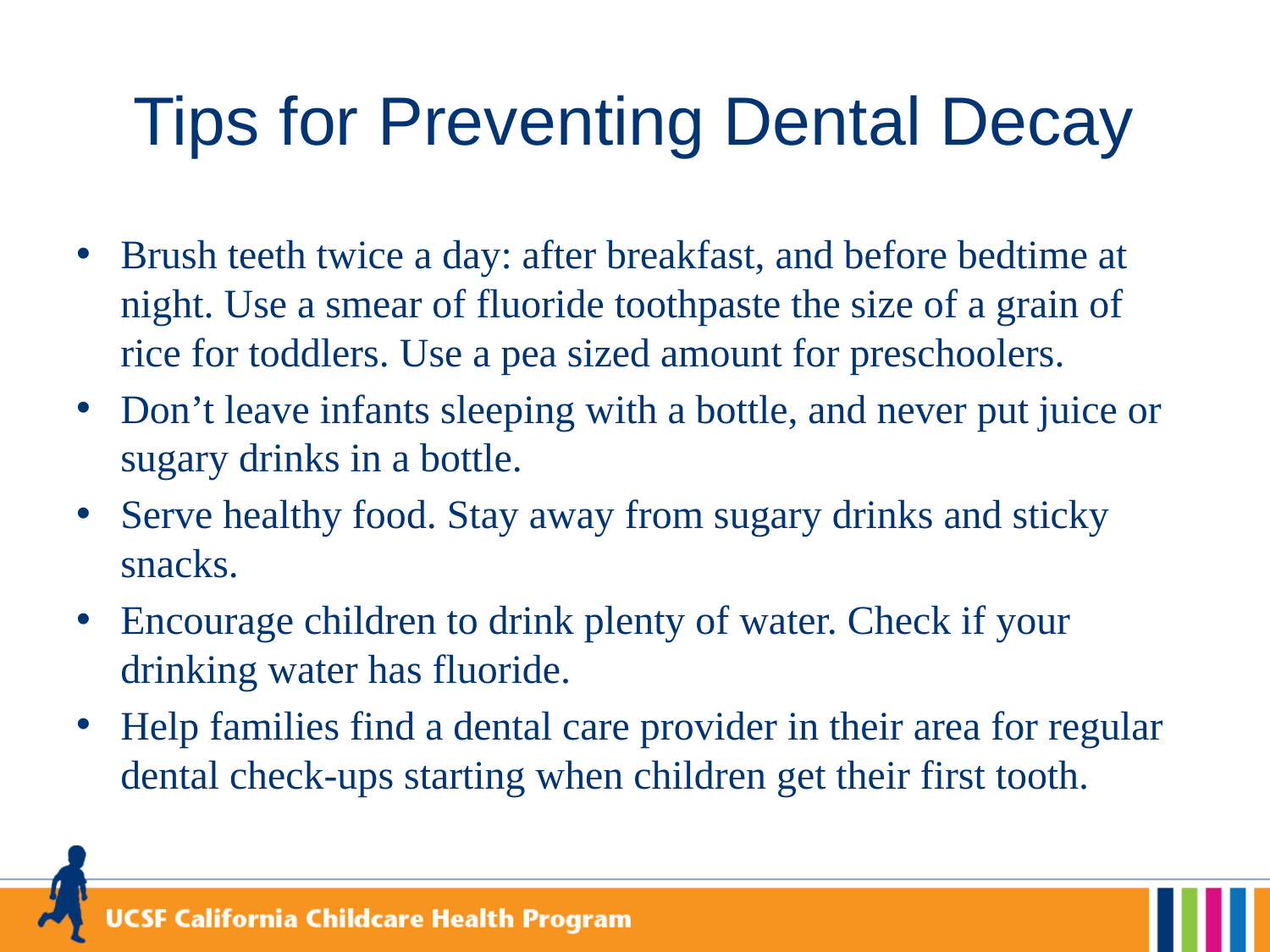

# Tips for Preventing Dental Decay
Brush teeth twice a day: after breakfast, and before bedtime at night. Use a smear of fluoride toothpaste the size of a grain of rice for toddlers. Use a pea sized amount for preschoolers.
Don’t leave infants sleeping with a bottle, and never put juice or sugary drinks in a bottle.
Serve healthy food. Stay away from sugary drinks and sticky snacks.
Encourage children to drink plenty of water. Check if your drinking water has fluoride.
Help families find a dental care provider in their area for regular dental check-ups starting when children get their first tooth.